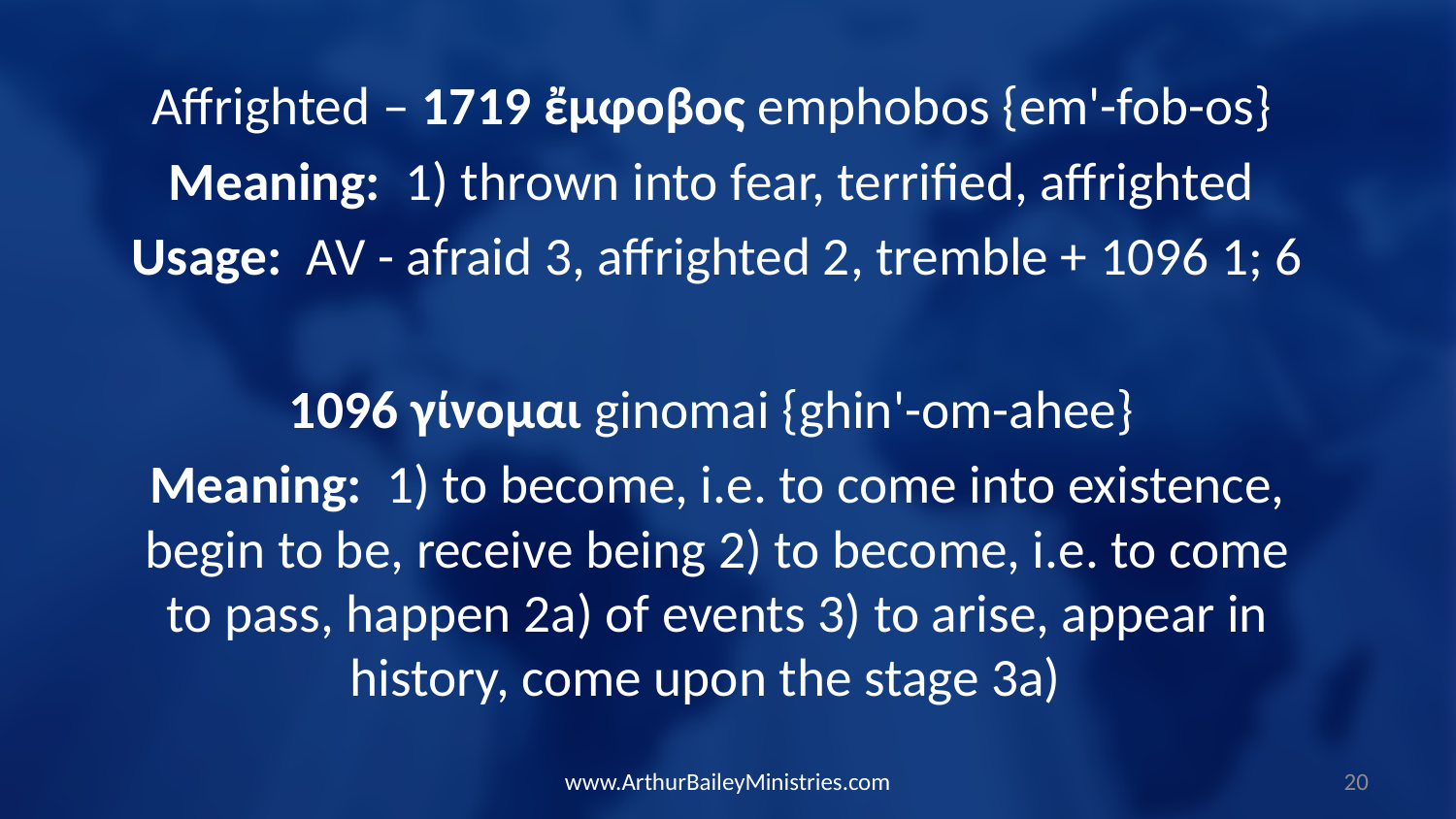

Affrighted – 1719 ἔμφοβος emphobos {em'-fob-os}
Meaning:  1) thrown into fear, terrified, affrighted
Usage:  AV - afraid 3, affrighted 2, tremble + 1096 1; 6

1096 γίνομαι ginomai {ghin'-om-ahee}
Meaning:  1) to become, i.e. to come into existence, begin to be, receive being 2) to become, i.e. to come to pass, happen 2a) of events 3) to arise, appear in history, come upon the stage 3a)
www.ArthurBaileyMinistries.com
20